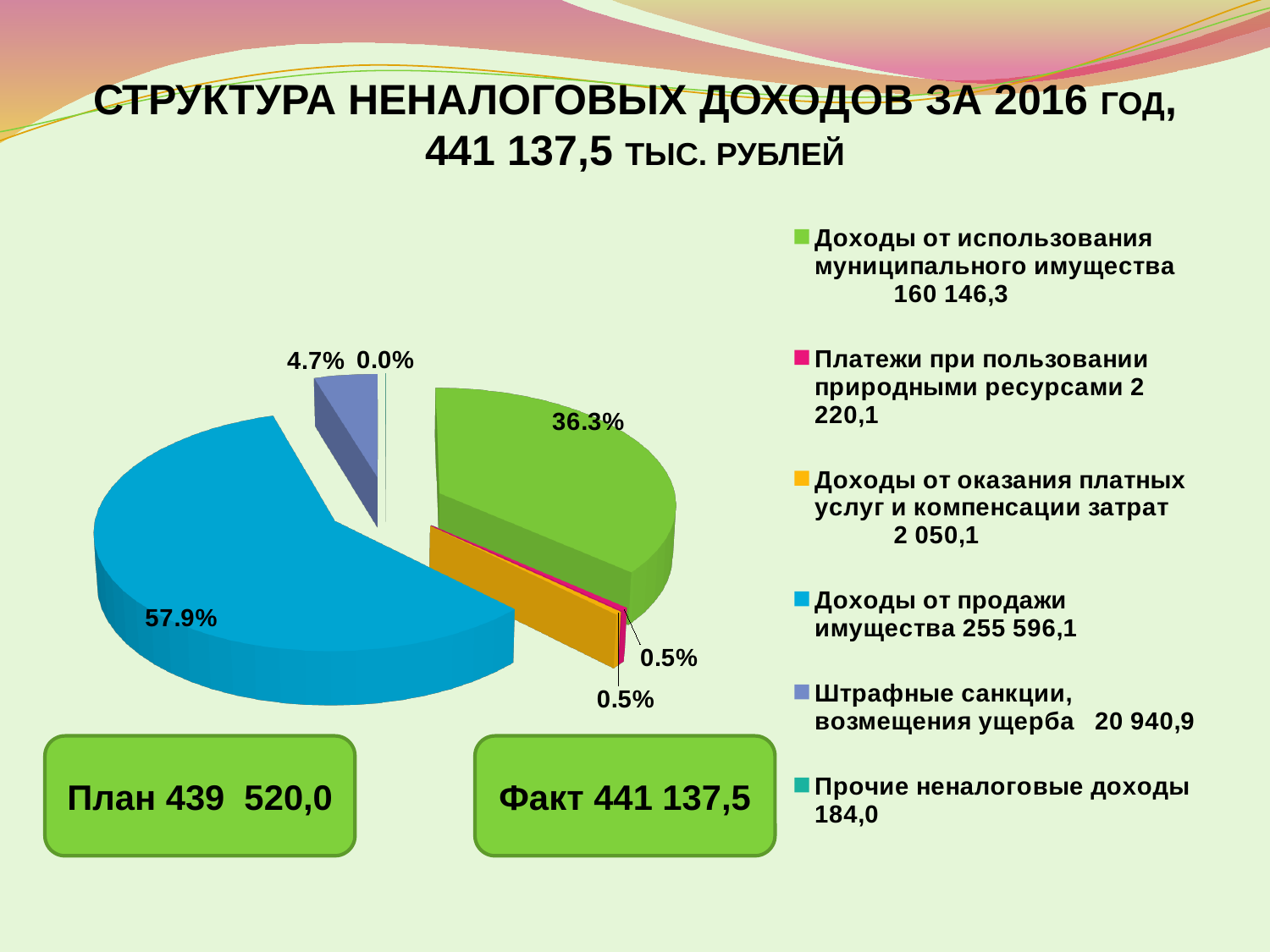

СТРУКТУРА НЕНАЛОГОВЫХ ДОХОДОВ ЗА 2016 ГОД, 441 137,5 ТЫС. РУБЛЕЙ

[unsupported chart]

План 439  520,0
Факт 441 137,5